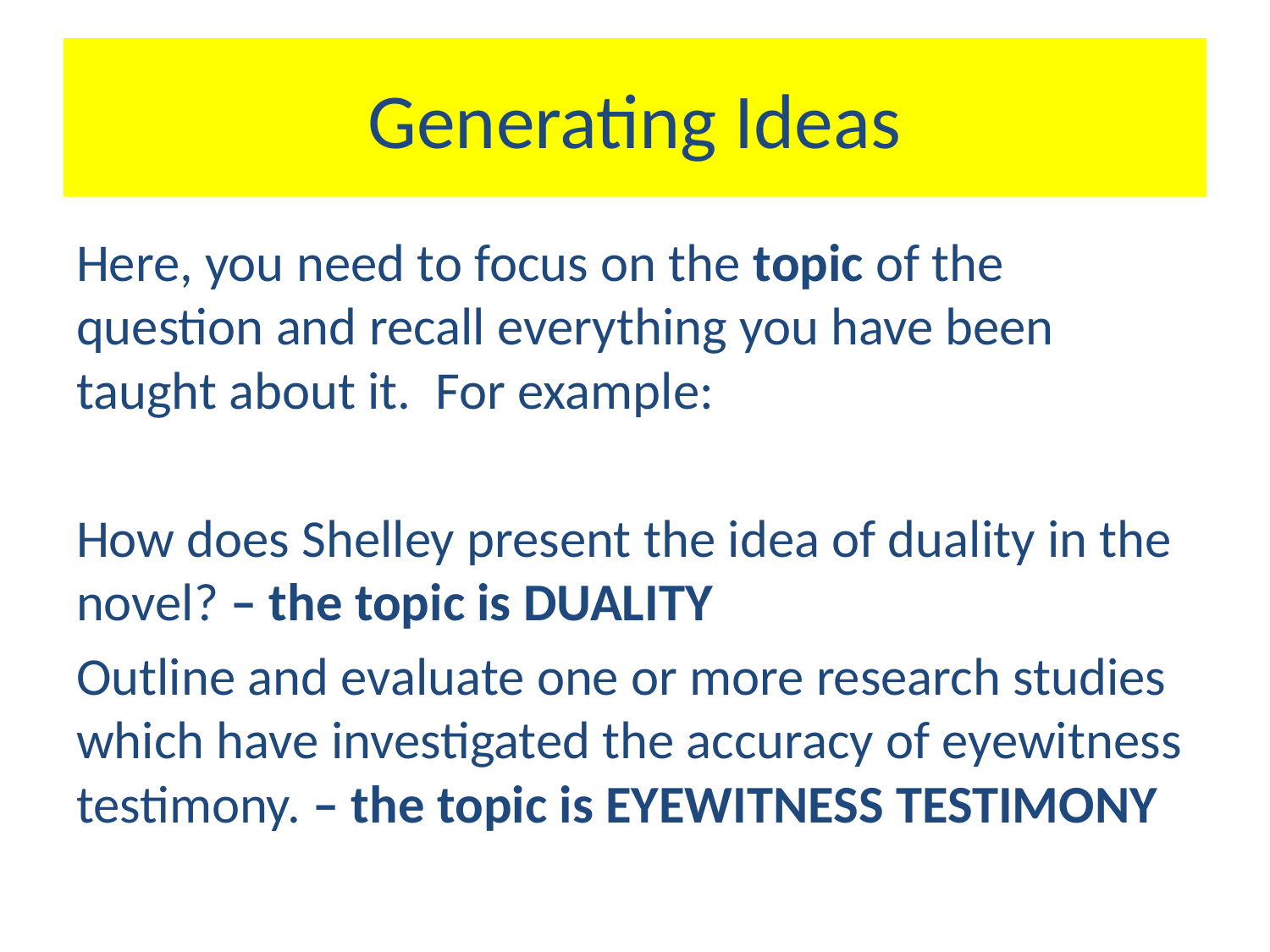

# Generating Ideas
Here, you need to focus on the topic of the question and recall everything you have been taught about it.  For example:

How does Shelley present the idea of duality in the novel? – the topic is DUALITY
Outline and evaluate one or more research studies which have investigated the accuracy of eyewitness testimony. – the topic is EYEWITNESS TESTIMONY